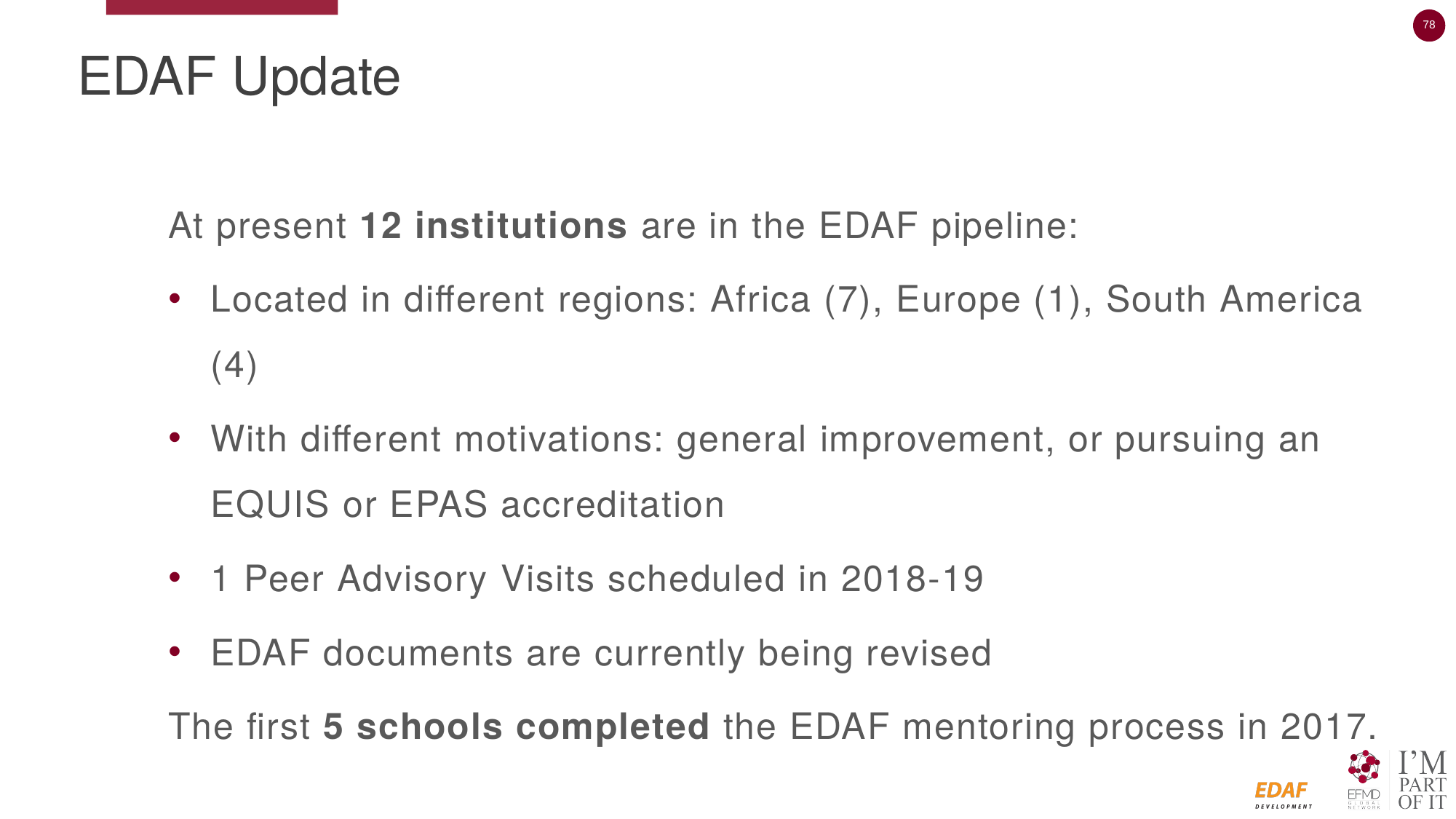

# EDAF Update

At present 12 institutions are in the EDAF pipeline:
Located in different regions: Africa (7), Europe (1), South America (4)
With different motivations: general improvement, or pursuing an EQUIS or EPAS accreditation
1 Peer Advisory Visits scheduled in 2018-19
EDAF documents are currently being revised
The first 5 schools completed the EDAF mentoring process in 2017.